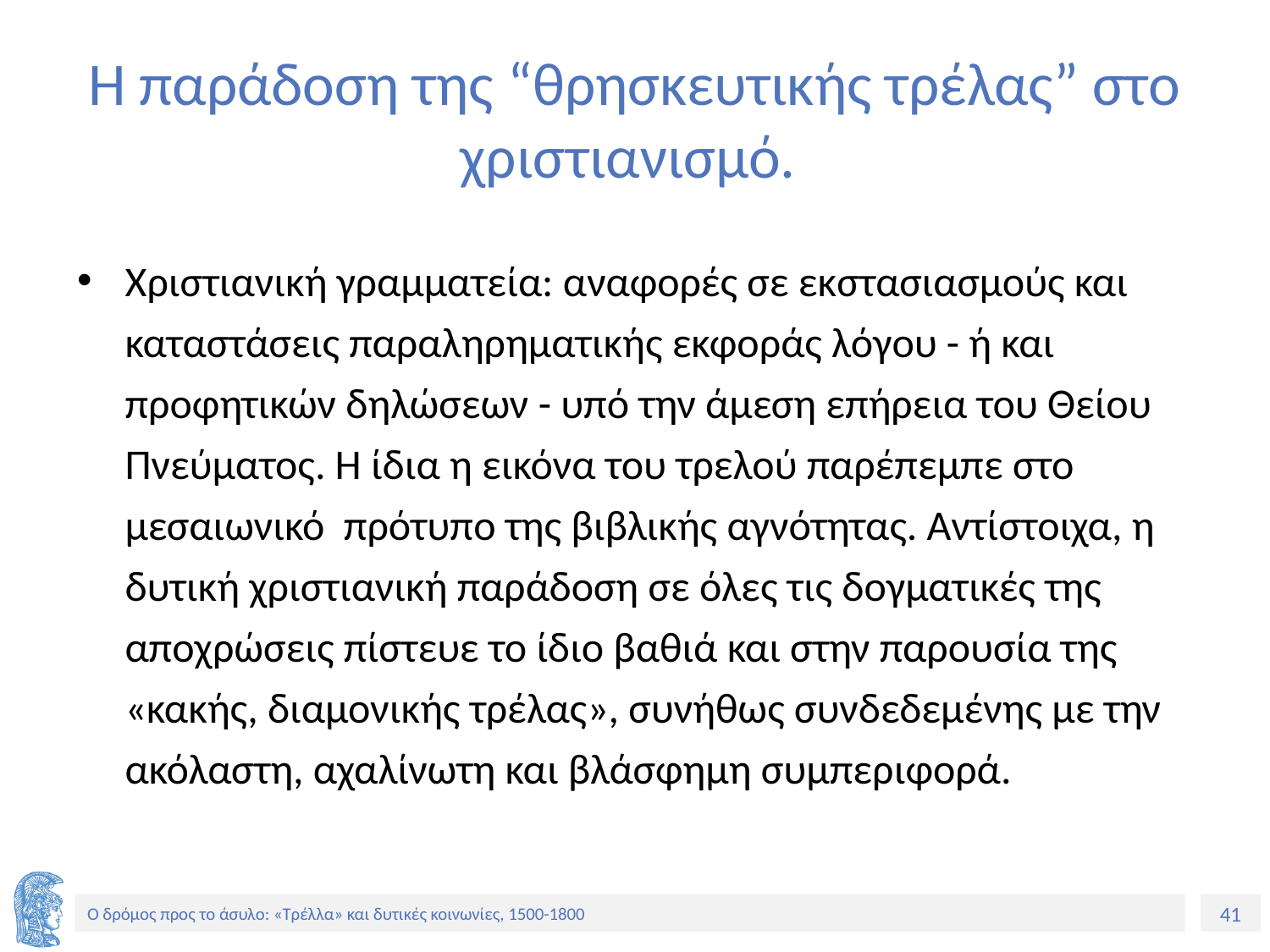

# Η παράδοση της “θρησκευτικής τρέλας” στο χριστιανισμό.
Χριστιανική γραμματεία: αναφορές σε εκστασιασμούς και καταστάσεις παραληρηματικής εκφοράς λόγου - ή και  προφητικών δηλώσεων - υπό την άμεση επήρεια του Θείου Πνεύματος. Η ίδια η εικόνα του τρελού παρέπεμπε στο μεσαιωνικό  πρότυπο της βιβλικής αγνότητας. Αντίστοιχα, η δυτική χριστιανική παράδοση σε όλες τις δογματικές της αποχρώσεις πίστευε το ίδιο βαθιά και στην παρουσία της «κακής, διαμονικής τρέλας», συνήθως συνδεδεμένης με την ακόλαστη, αχαλίνωτη και βλάσφημη συμπεριφορά.